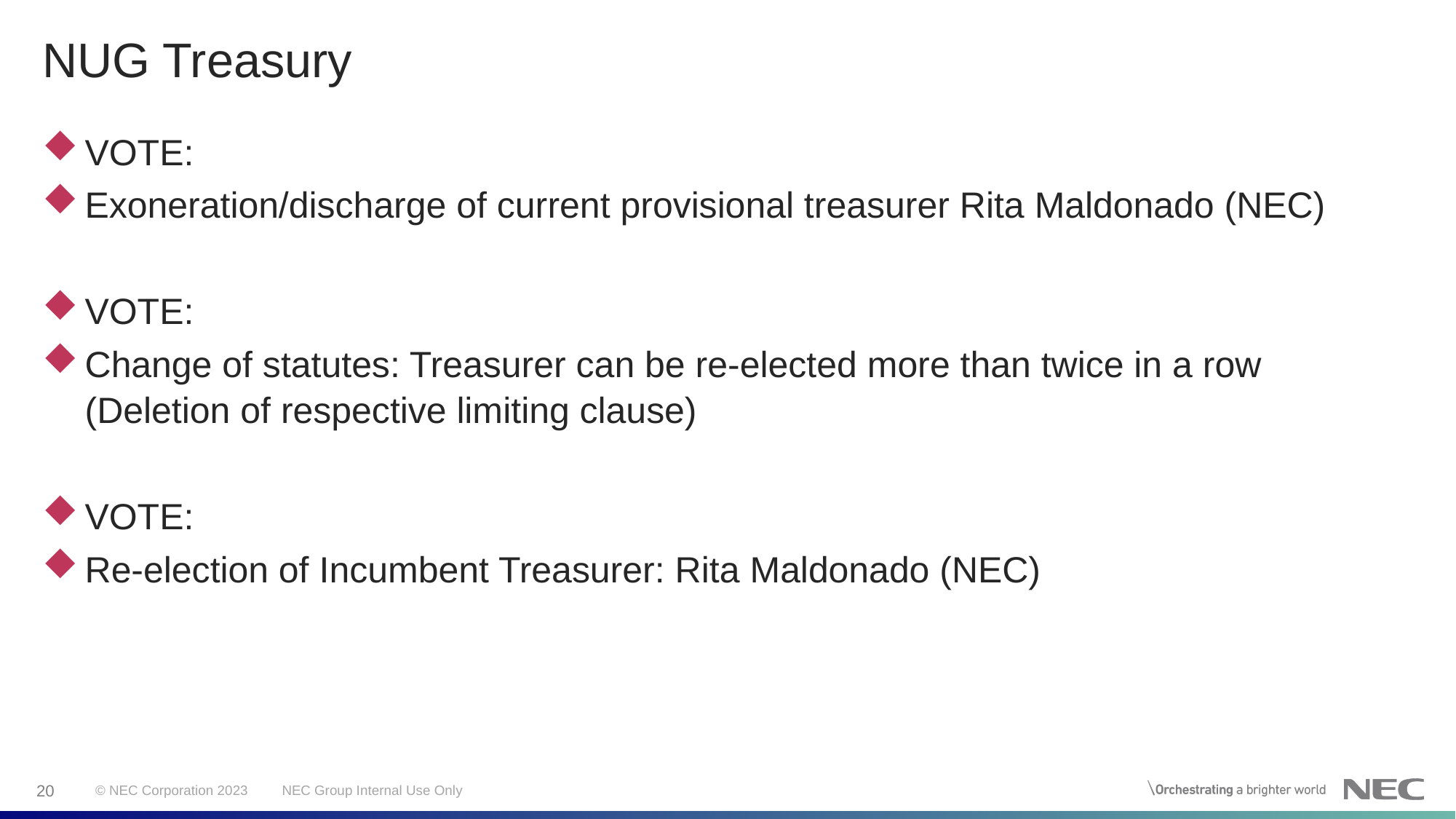

NUG Treasury
VOTE:
Exoneration/discharge of current provisional treasurer Rita Maldonado (NEC)

VOTE:
Change of statutes: Treasurer can be re-elected more than twice in a row
(Deletion of respective limiting clause)

VOTE:
Re-election of Incumbent Treasurer: Rita Maldonado (NEC)